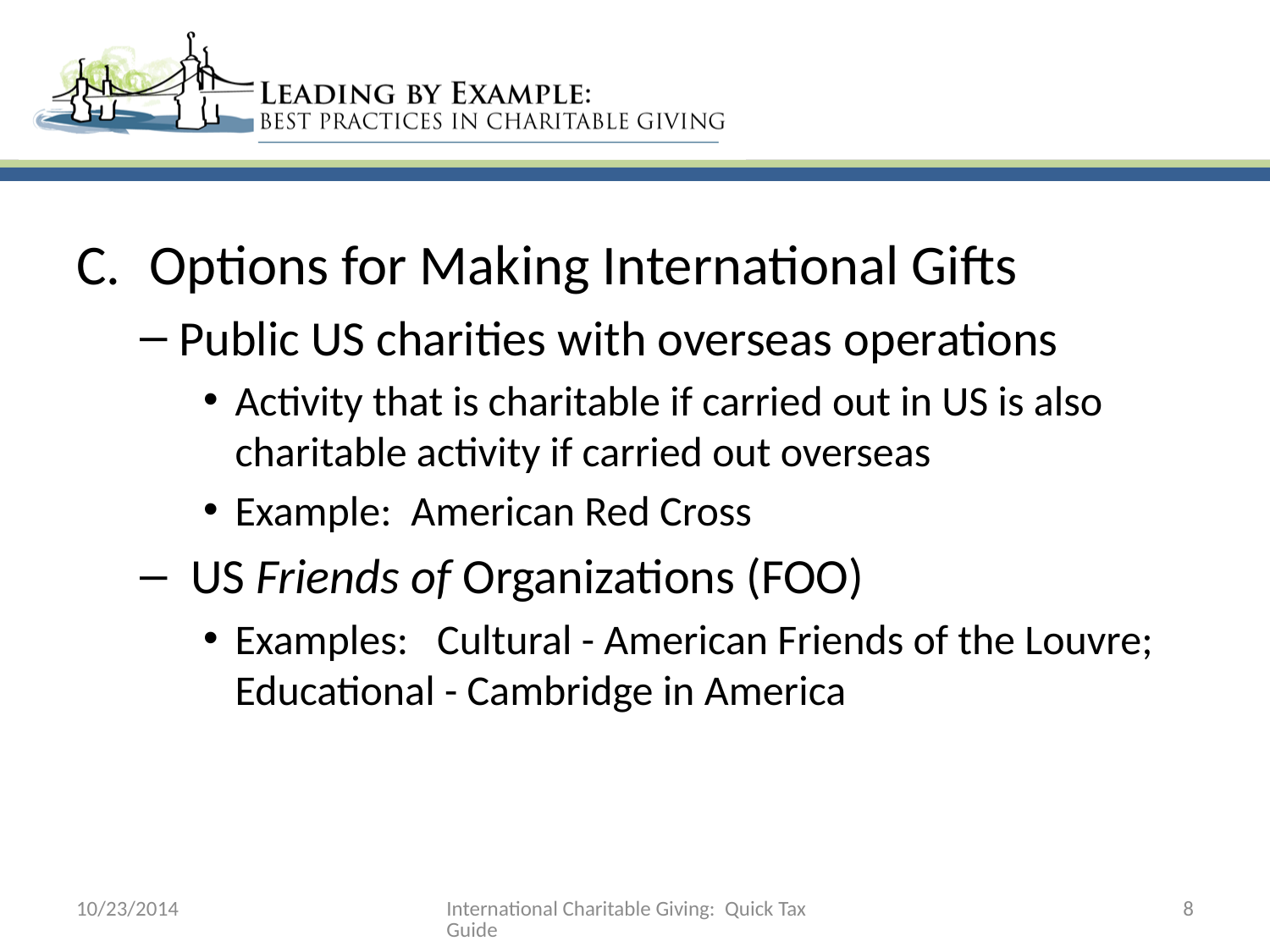

Options for Making International Gifts
Public US charities with overseas operations
Activity that is charitable if carried out in US is also charitable activity if carried out overseas
Example:  American Red Cross
 US Friends of Organizations (FOO)
Examples:   Cultural - American Friends of the Louvre; Educational - Cambridge in America

10/23/2014
International Charitable Giving:  Quick Tax Guide
8